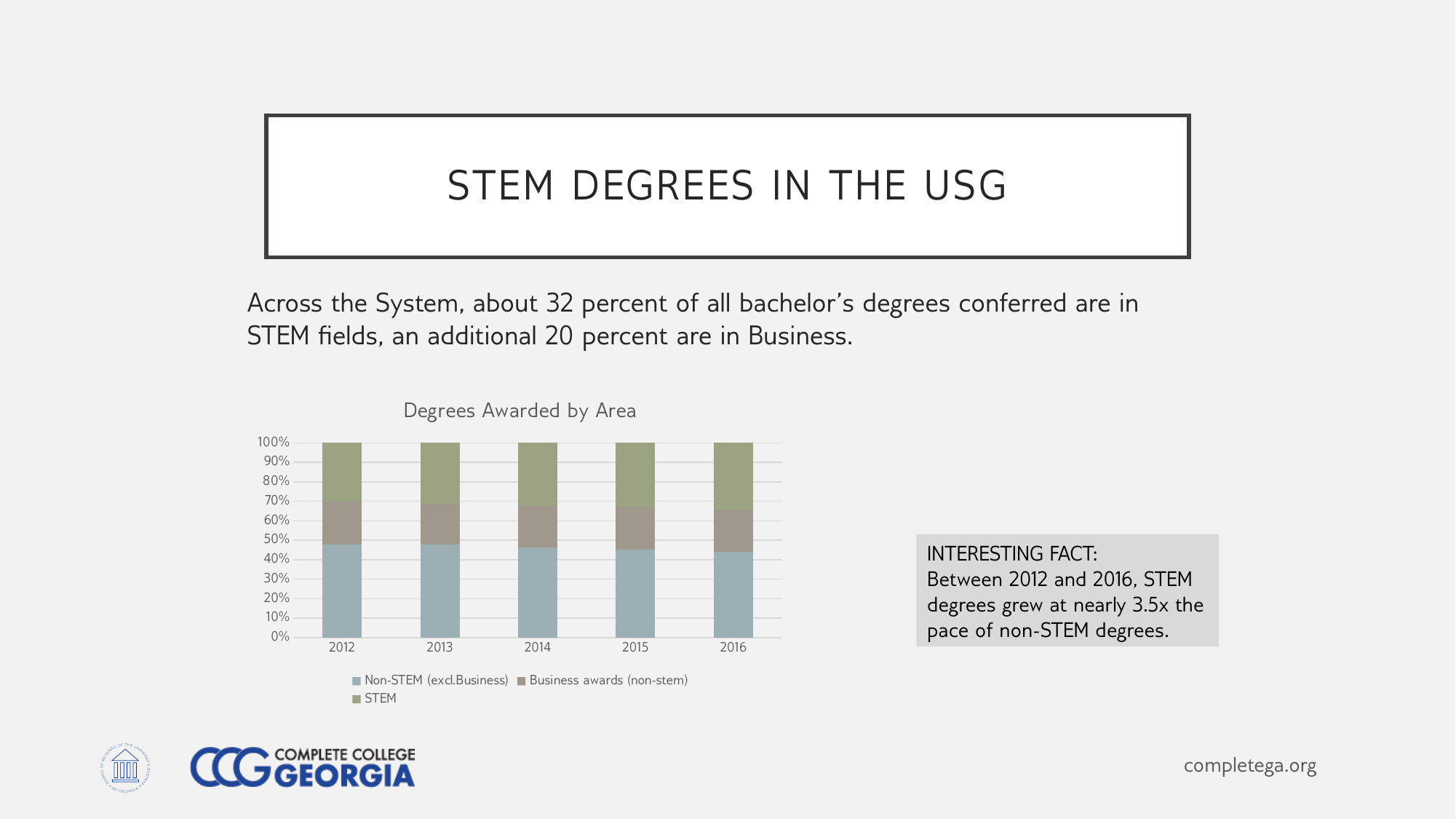

# STEM Degrees in the USG
Across the System, about 32 percent of all bachelor’s degrees conferred are in STEM fields, an additional 20 percent are in Business.

### Chart:

| Category | Non-STEM (excl.Business) | Business awards (non-stem) | STEM |
|---|---|---|---|
| 2012.0 | 0.477543265948289 | 0.221272300887583 | 0.301184433164129 |
| 2013.0 | 0.476955903271693 | 0.21172119487909 | 0.311322901849218 |
| 2014.0 | 0.463038448826705 | 0.213313870221439 | 0.323647680951856 |
| 2015.0 | 0.449897696170914 | 0.219169346052667 | 0.33093295777642 |
| 2016.0 | 0.440047774835125 | 0.218959339460975 | 0.3409928857039 |
INTERESTING FACT:
Between 2012 and 2016, STEM degrees grew at nearly 3.5x the pace of non-STEM degrees.